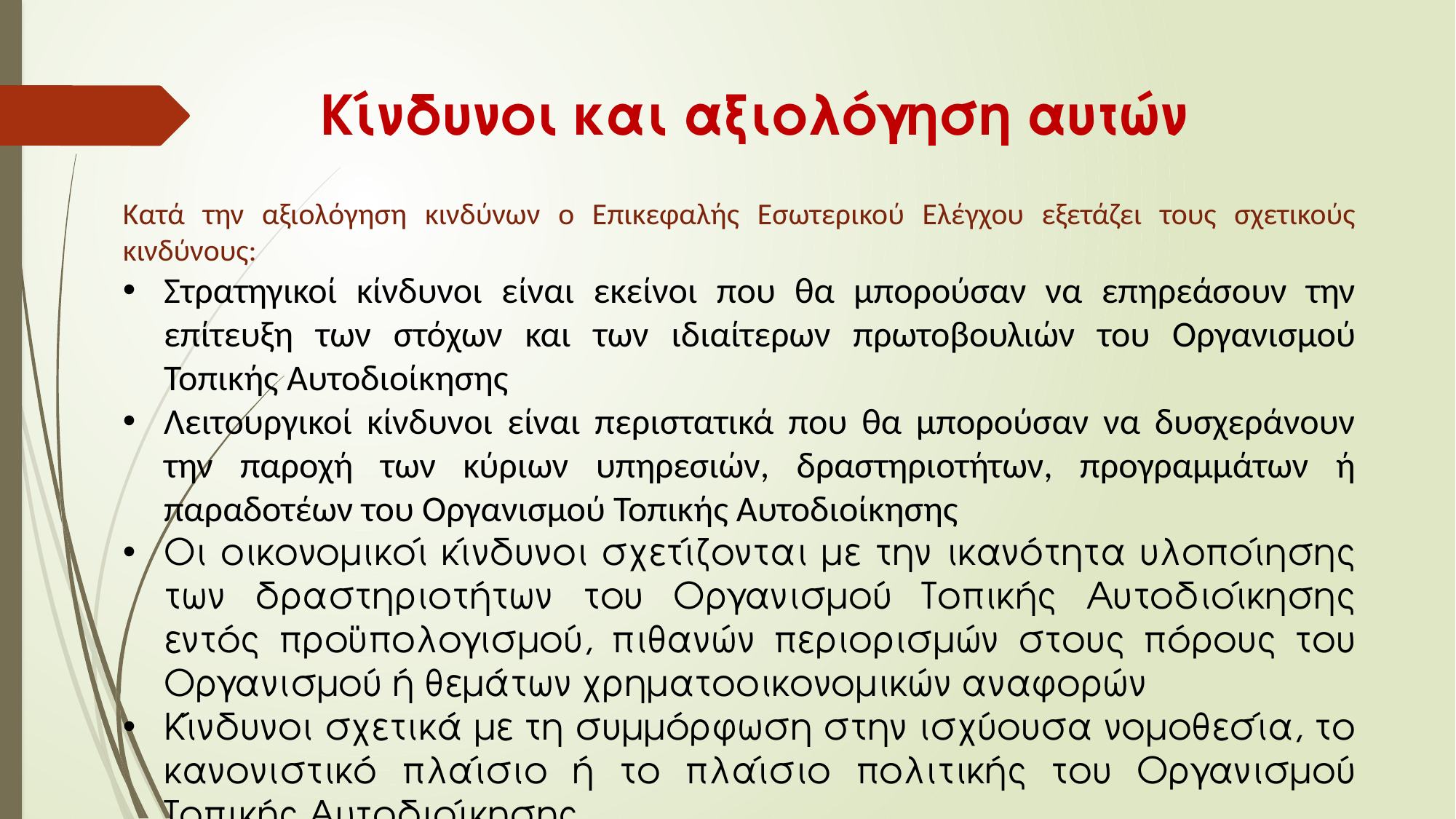

# Κίνδυνοι και αξιολόγηση αυτών
Κατά την αξιολόγηση κινδύνων ο Επικεφαλής Εσωτερικού Ελέγχου εξετάζει τους σχετικούς κινδύνους:
Στρατηγικοί κίνδυνοι είναι εκείνοι που θα μπορούσαν να επηρεάσουν την επίτευξη των στόχων και των ιδιαίτερων πρωτοβουλιών του Οργανισμού Τοπικής Αυτοδιοίκησης
Λειτουργικοί κίνδυνοι είναι περιστατικά που θα μπορούσαν να δυσχεράνουν την παροχή των κύριων υπηρεσιών, δραστηριοτήτων, προγραμμάτων ή παραδοτέων του Οργανισμού Τοπικής Αυτοδιοίκησης
Οι οικονομικοί κίνδυνοι σχετίζονται με την ικανότητα υλοποίησης των δραστηριοτήτων του Οργανισμού Τοπικής Αυτοδιοίκησης εντός προϋπολογισμού, πιθανών περιορισμών στους πόρους του Οργανισμού ή θεμάτων χρηματοοικονομικών αναφορών
Κίνδυνοι σχετικά με τη συμμόρφωση στην ισχύουσα νομοθεσία, το κανονιστικό πλαίσιο ή το πλαίσιο πολιτικής του Οργανισμού Τοπικής Αυτοδιοίκησης